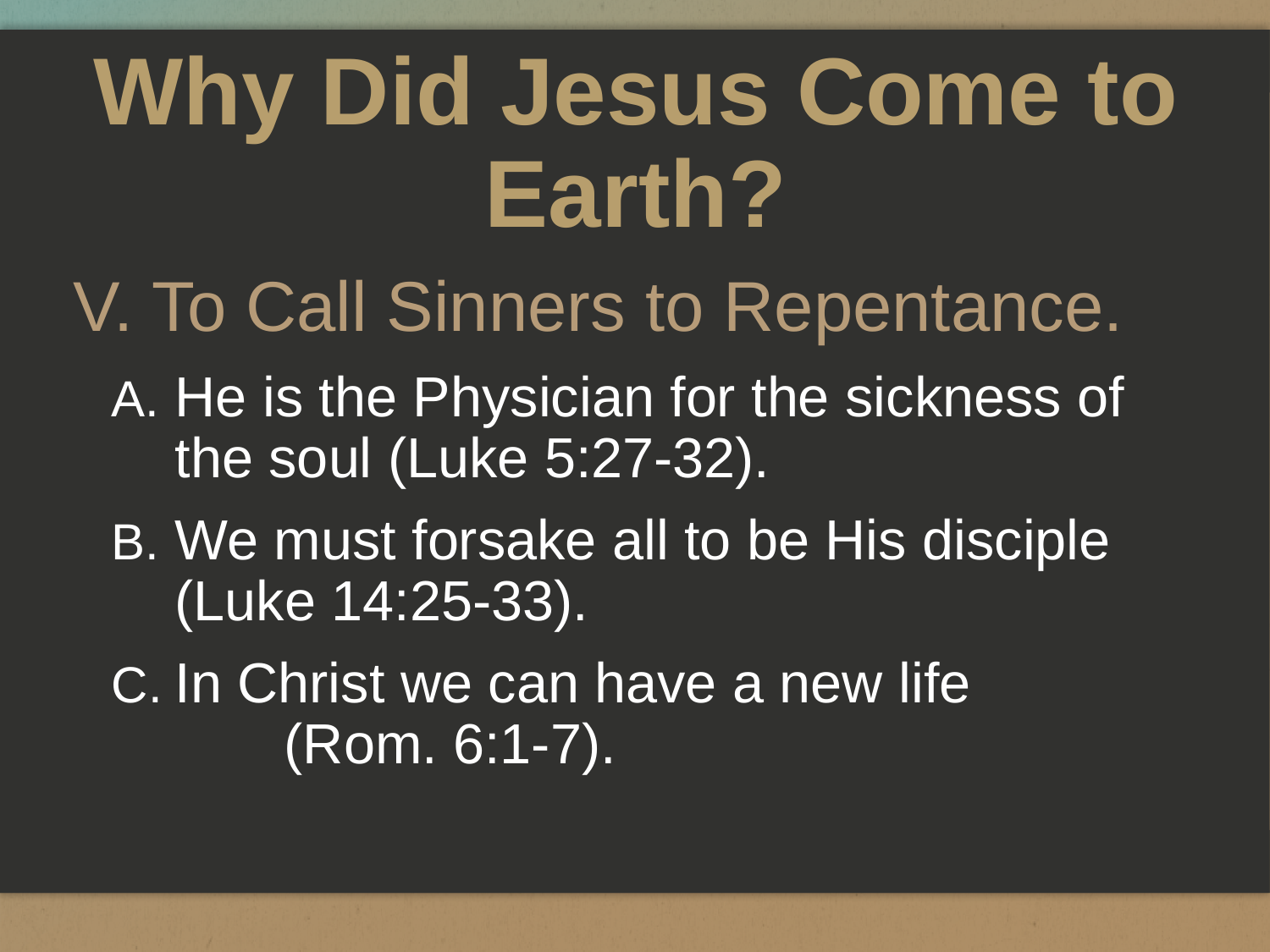

# Why Did Jesus Come to Earth?
V. To Call Sinners to Repentance.
He is the Physician for the sickness of the soul (Luke 5:27-32).
We must forsake all to be His disciple    (Luke 14:25-33).
In Christ we can have a new life                     (Rom. 6:1-7).